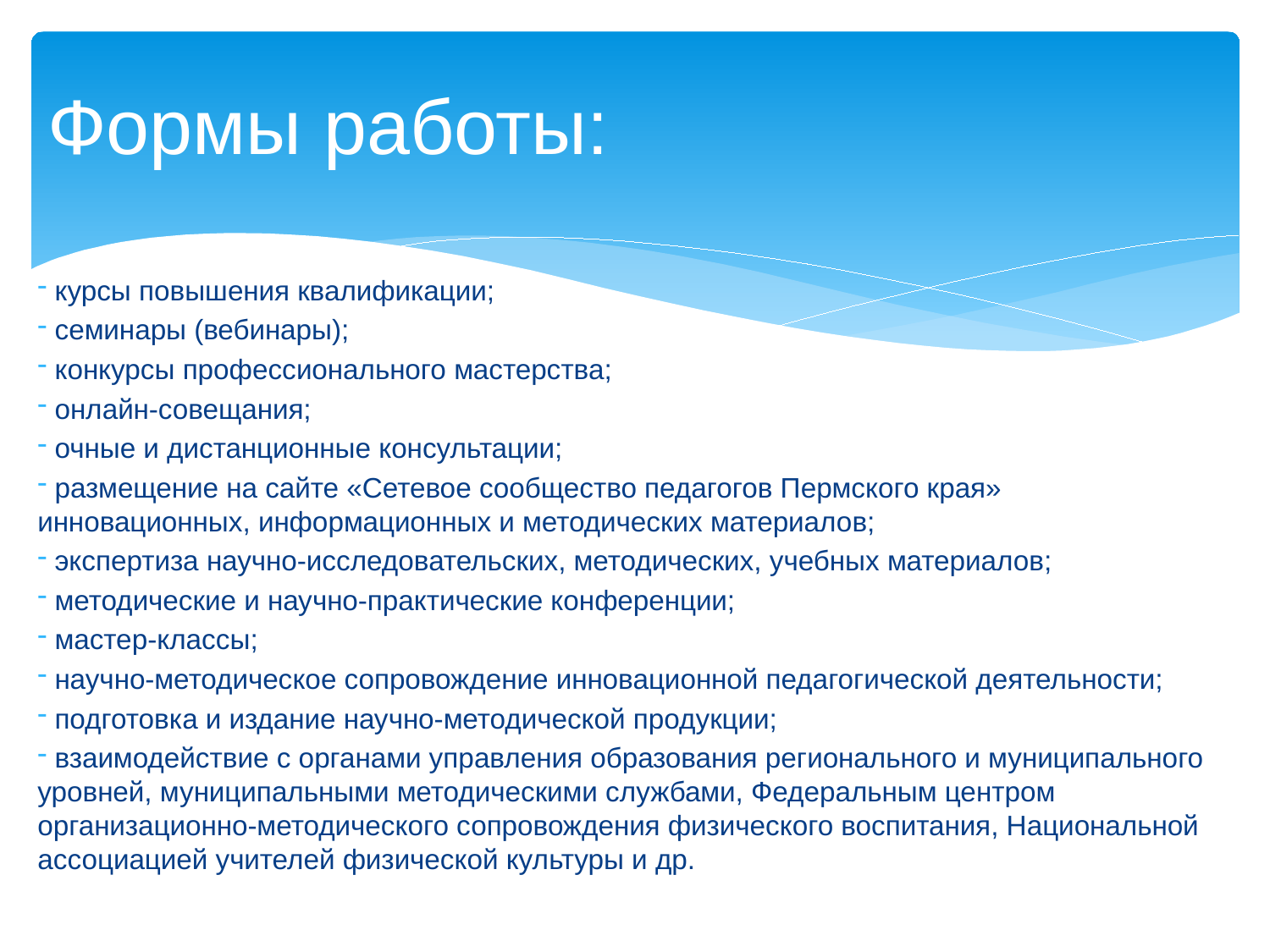

Формы работы:
 курсы повышения квалификации;
 семинары (вебинары);
 конкурсы профессионального мастерства;
 онлайн-совещания;
 очные и дистанционные консультации;
 размещение на сайте «Сетевое сообщество педагогов Пермского края» инновационных, информационных и методических материалов;
 экспертиза научно-исследовательских, методических, учебных материалов;
 методические и научно-практические конференции;
 мастер-классы;
 научно-методическое сопровождение инновационной педагогической деятельности;
 подготовка и издание научно-методической продукции;
 взаимодействие с органами управления образования регионального и муниципального уровней, муниципальными методическими службами, Федеральным центром организационно-методического сопровождения физического воспитания, Национальной ассоциацией учителей физической культуры и др.